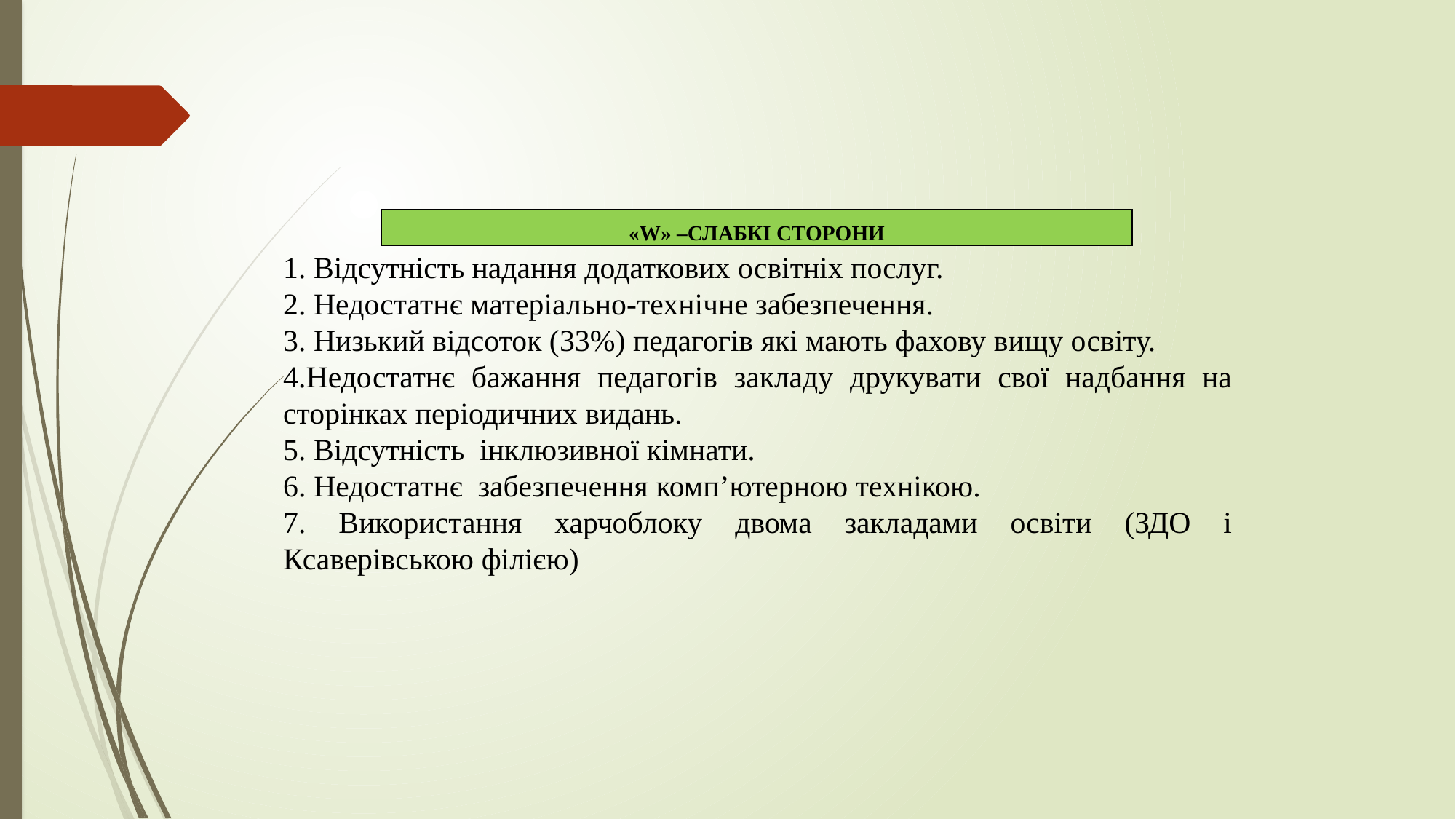

| «W» –СЛАБКІ СТОРОНИ |
| --- |
1. Відсутність надання додаткових освітніх послуг.
2. Недостатнє матеріально-технічне забезпечення.
3. Низький відсоток (33%) педагогів які мають фахову вищу освіту.
4.Недостатнє бажання педагогів закладу друкувати свої надбання на сторінках періодичних видань.
5. Відсутність  інклюзивної кімнати.
6. Недостатнє  забезпечення комп’ютерною технікою.
7. Використання харчоблоку двома закладами освіти (ЗДО і Ксаверівською філією)